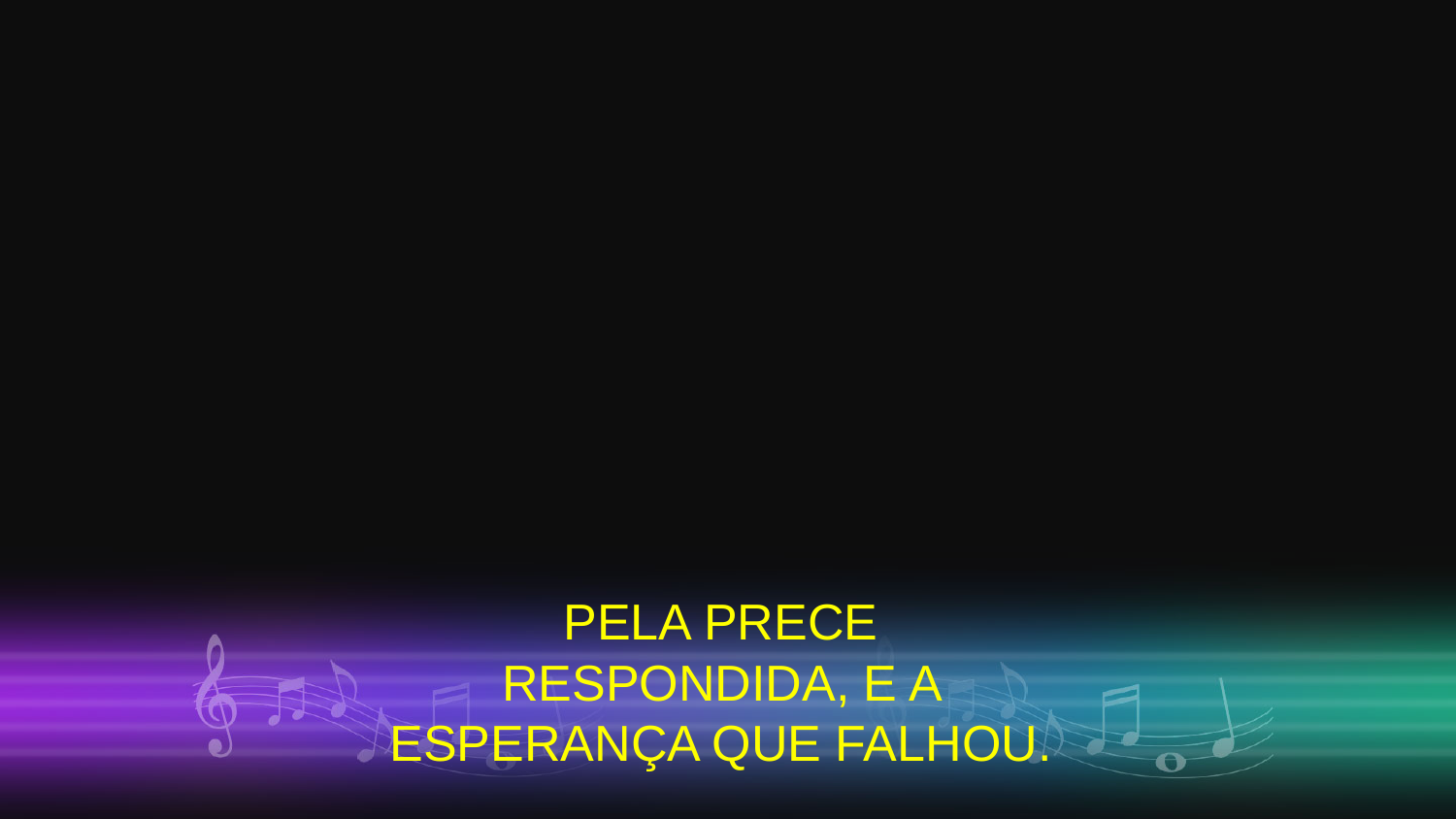

PELA PRECE
RESPONDIDA, E A
ESPERANÇA QUE FALHOU.